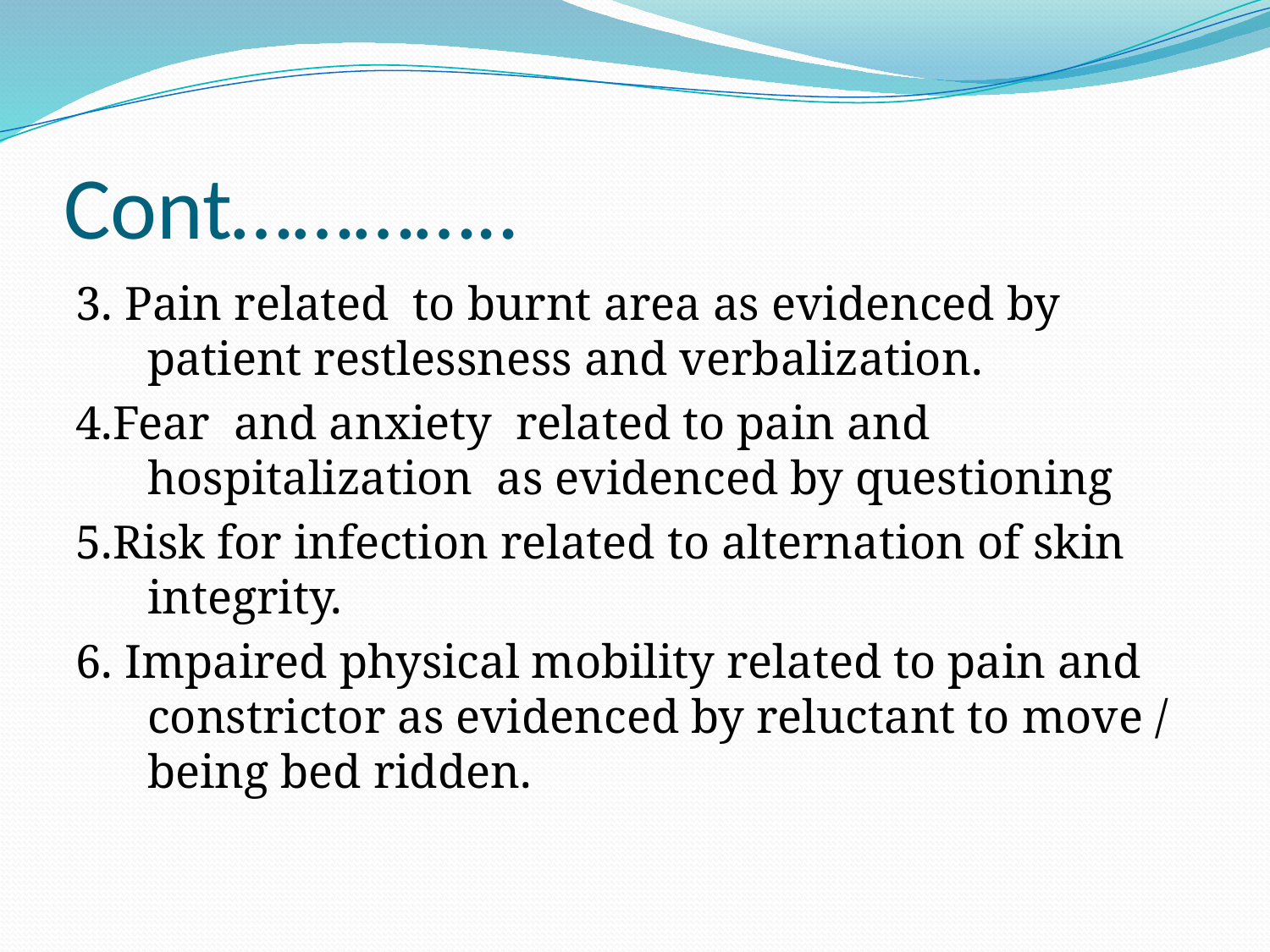

# Cont…………..
3. Pain related  to burnt area as evidenced by patient restlessness and verbalization.
4.Fear  and anxiety  related to pain and hospitalization  as evidenced by questioning
5.Risk for infection related to alternation of skin integrity.
6. Impaired physical mobility related to pain and constrictor as evidenced by reluctant to move / being bed ridden.